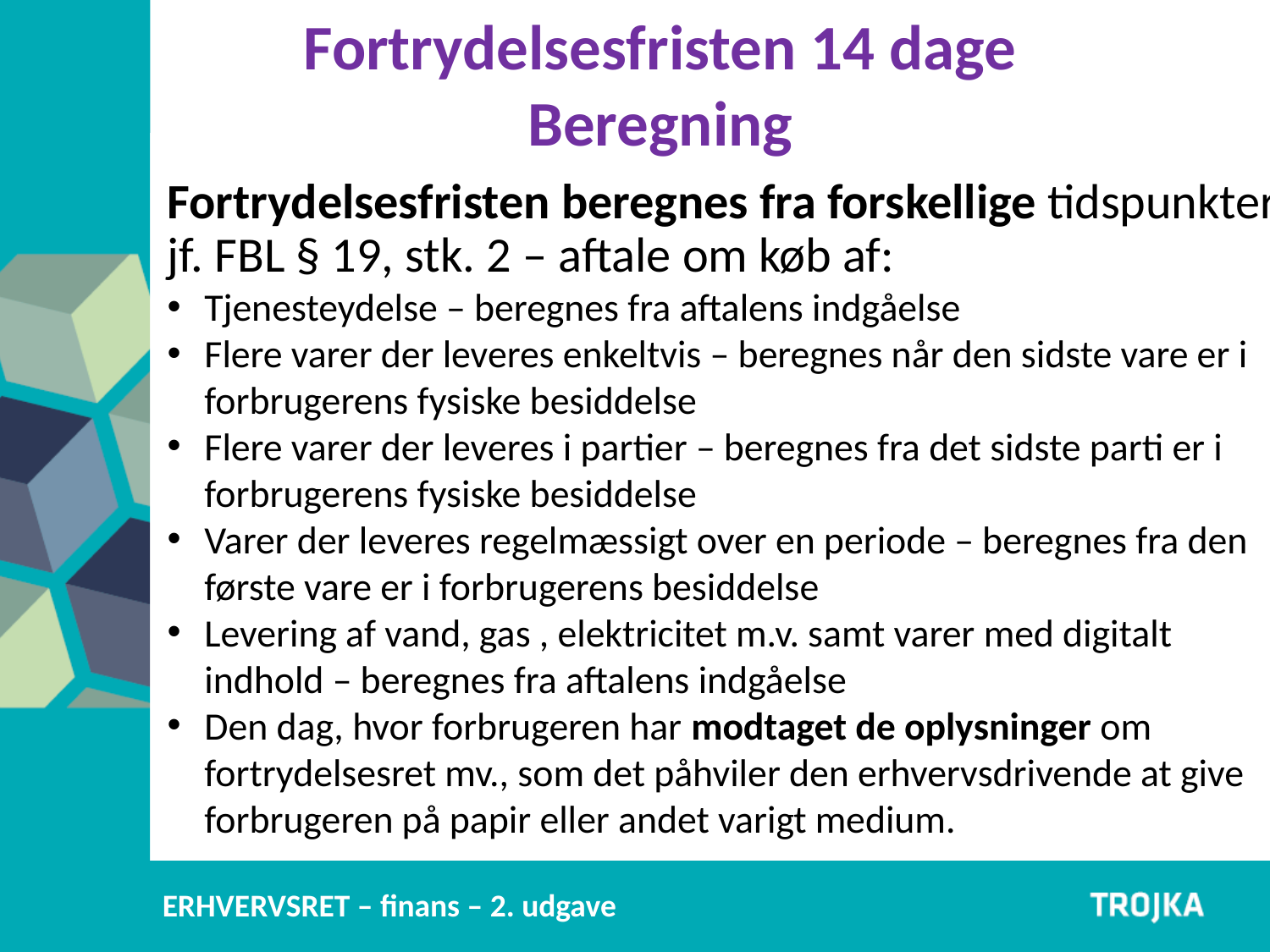

Fortrydelsesfristen 14 dage
Beregning
Fortrydelsesfristen beregnes fra forskellige tidspunkter, jf. FBL § 19, stk. 2 – aftale om køb af:
Tjenesteydelse – beregnes fra aftalens indgåelse
Flere varer der leveres enkeltvis – beregnes når den sidste vare er i forbrugerens fysiske besiddelse
Flere varer der leveres i partier – beregnes fra det sidste parti er i forbrugerens fysiske besiddelse
Varer der leveres regelmæssigt over en periode – beregnes fra den første vare er i forbrugerens besiddelse
Levering af vand, gas , elektricitet m.v. samt varer med digitalt indhold – beregnes fra aftalens indgåelse
Den dag, hvor forbrugeren har modtaget de oplysninger om fortrydelsesret mv., som det påhviler den erhvervsdrivende at give forbrugeren på papir eller andet varigt medium.